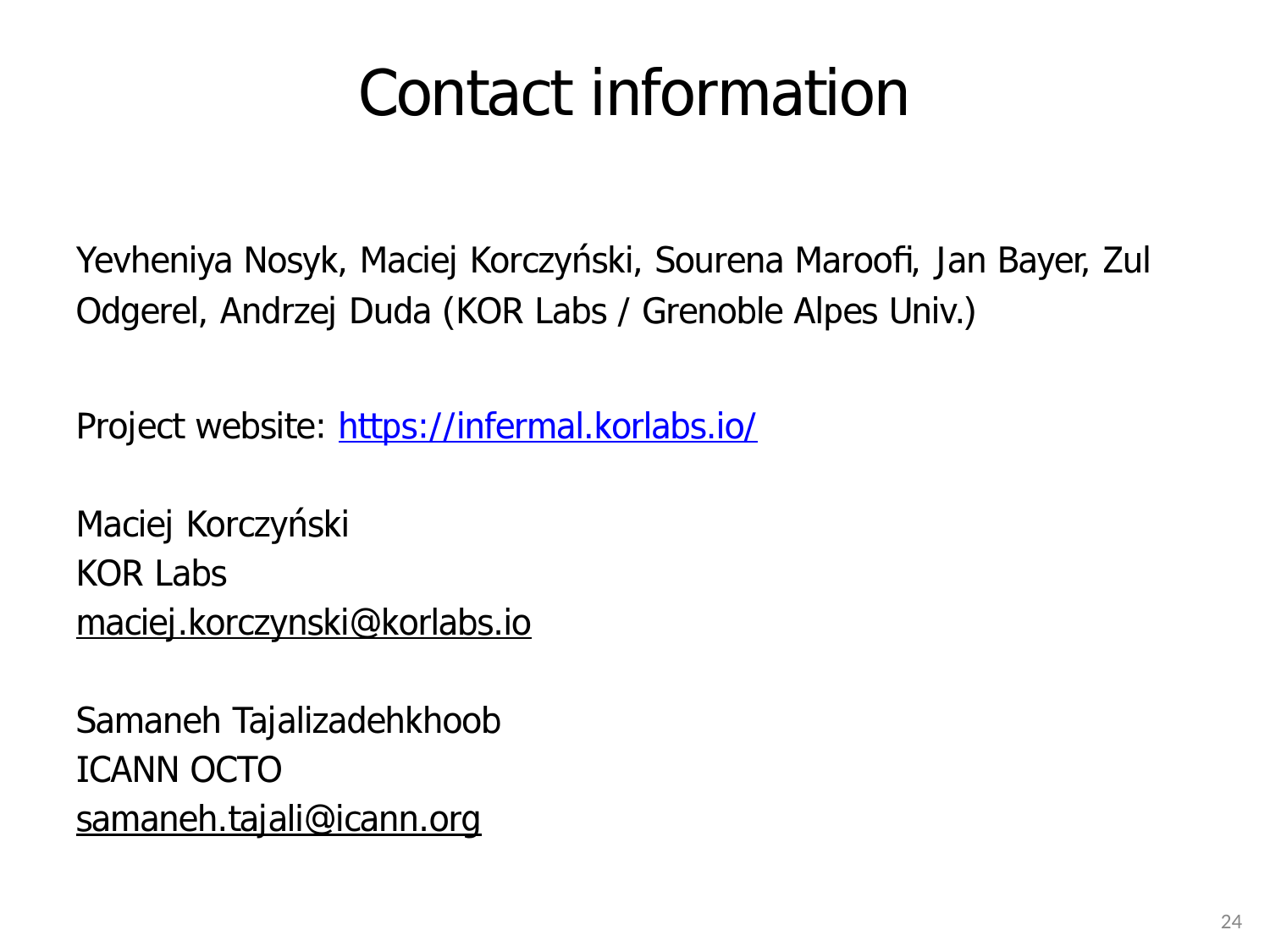

Contact information

Yevheniya Nosyk, Maciej Korczyński, Sourena Maroofi, Jan Bayer, Zul Odgerel, Andrzej Duda (KOR Labs / Grenoble Alpes Univ.)

Project website: https://infermal.korlabs.io/

Maciej Korczyński
KOR Labs
maciej.korczynski@korlabs.io

Samaneh Tajalizadehkhoob
ICANN OCTO
samaneh.tajali@icann.org

24